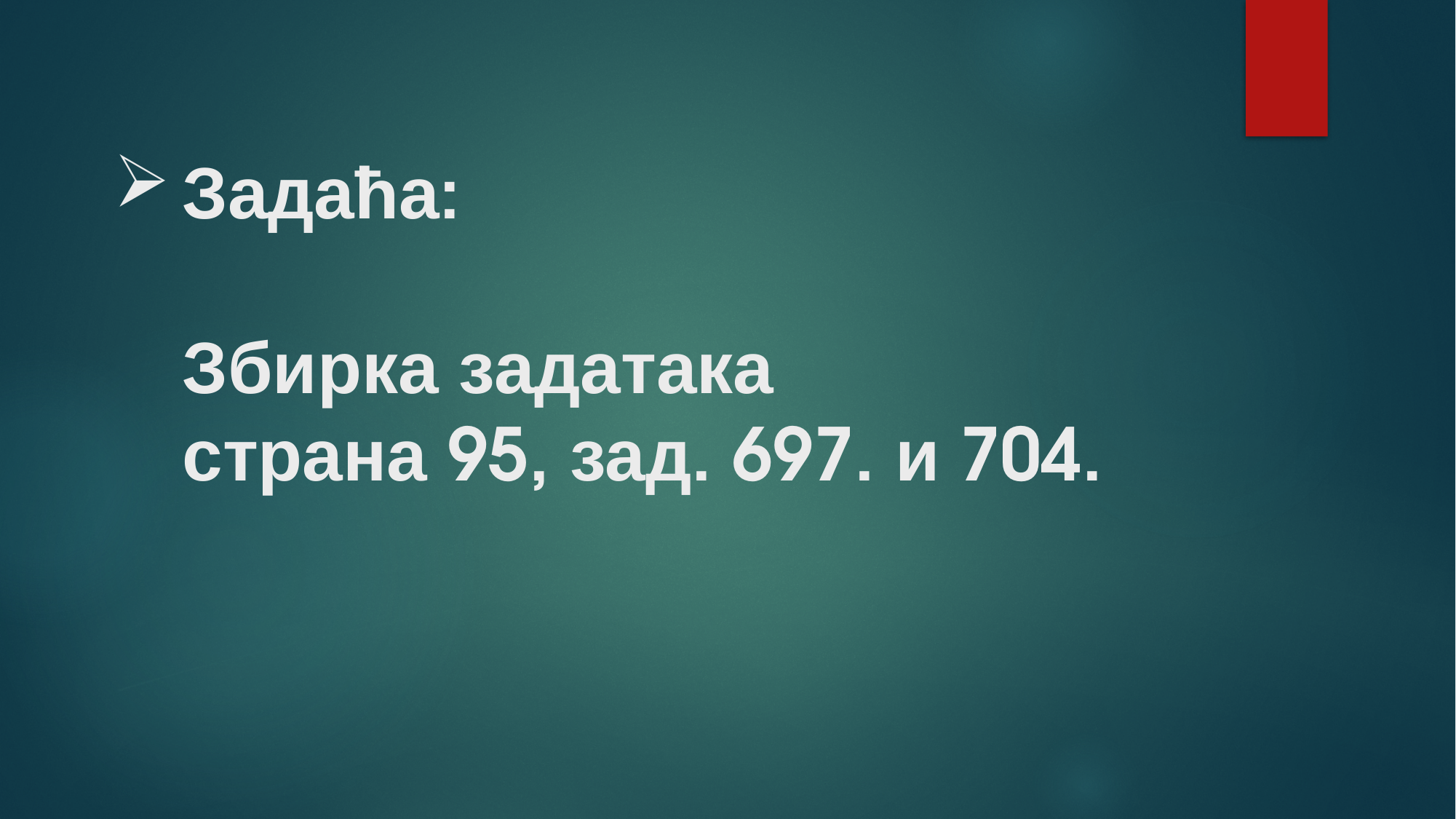

# Задаћа: Збирка задатака страна 95, зад. 697. и 704.